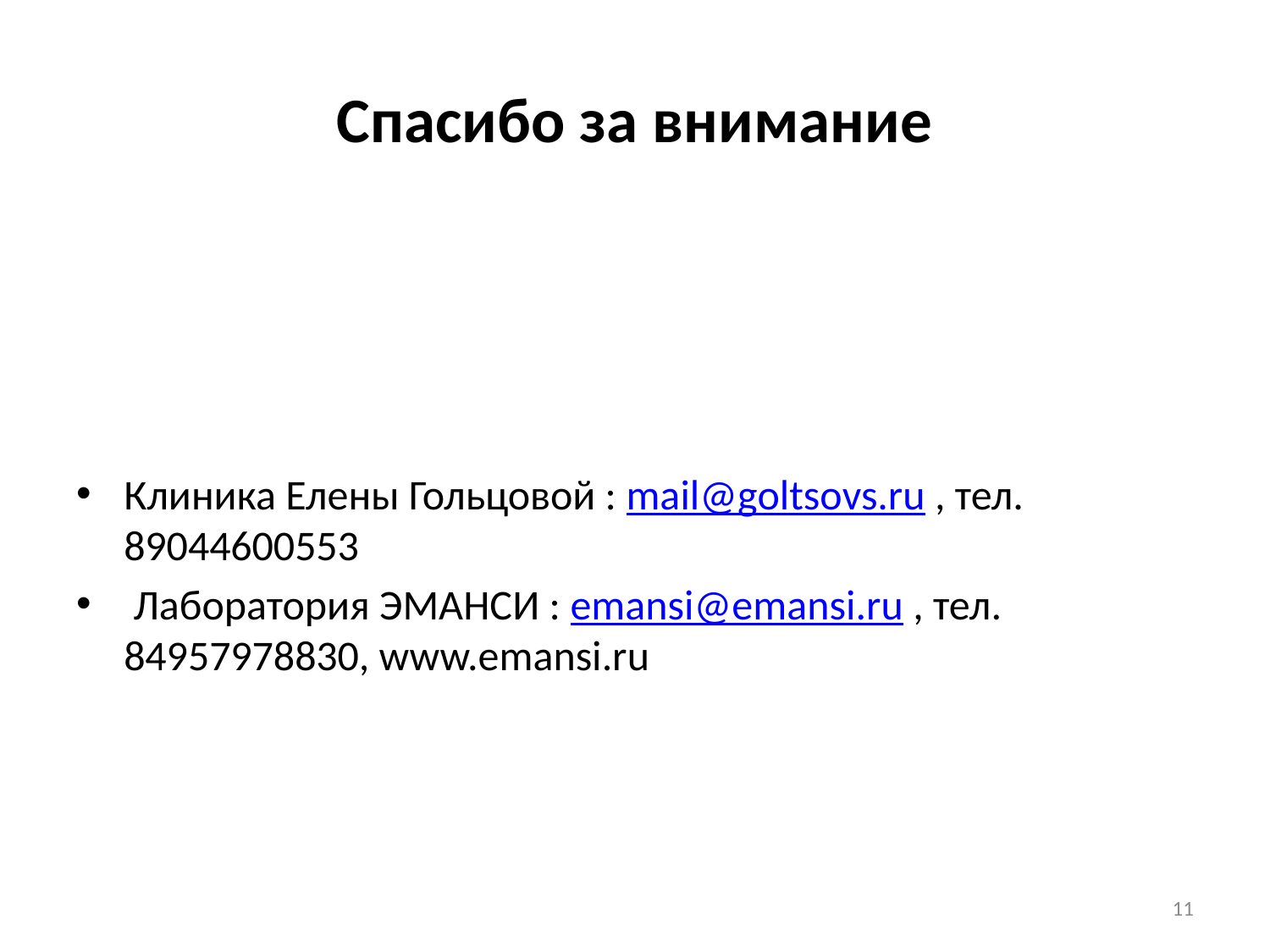

# Спасибо за внимание

Клиника Елены Гольцовой : mail@goltsovs.ru , тел. 89044600553
 Лаборатория ЭМАНСИ : emansi@emansi.ru , тел. 84957978830, www.emansi.ru
11